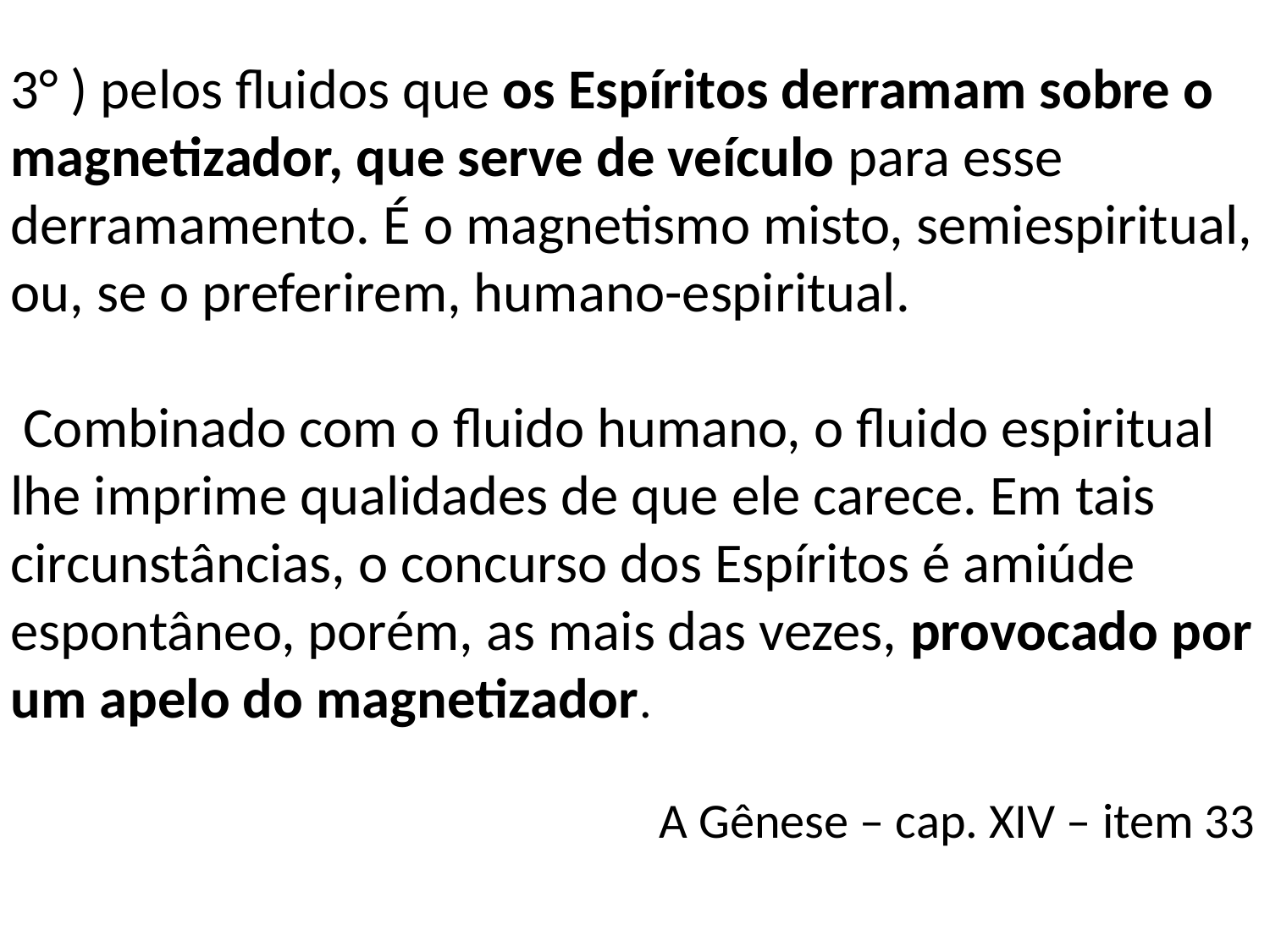

3° ) pelos fluidos que os Espíritos derramam sobre o magnetizador, que serve de veículo para esse derramamento. É o magnetismo misto, semiespiritual, ou, se o preferirem, humano-espiritual.

 Combinado com o fluido humano, o fluido espiritual lhe imprime qualidades de que ele carece. Em tais circunstâncias, o concurso dos Espíritos é amiúde espontâneo, porém, as mais das vezes, provocado por um apelo do magnetizador.

A Gênese – cap. XIV – item 33